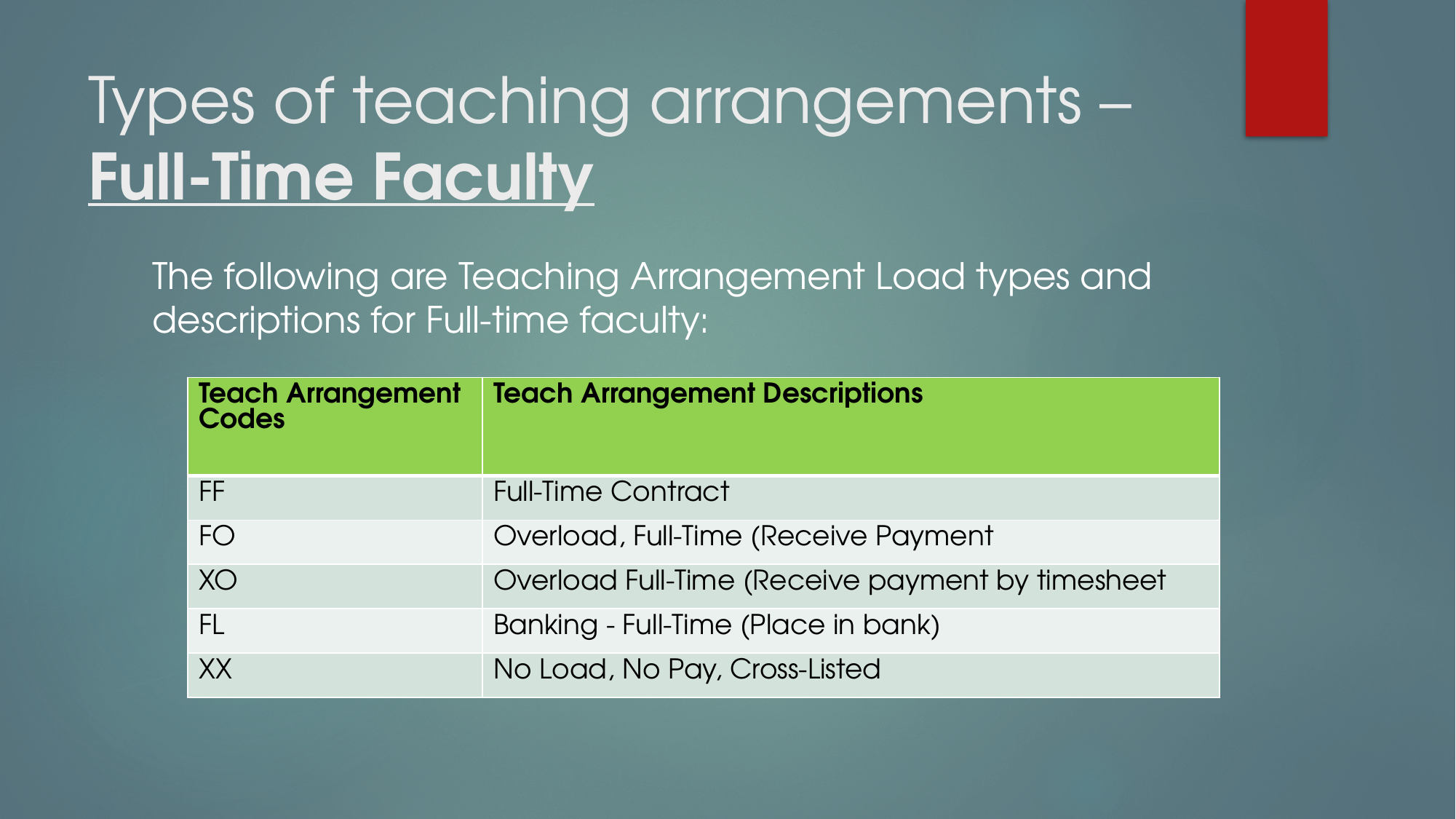

# Types of teaching arrangements – Full-Time Faculty
The following are Teaching Arrangement Load types and descriptions for Full-time faculty:

| Teach Arrangement Codes | Teach Arrangement Descriptions |
| --- | --- |
| FF | Full-Time Contract |
| FO | Overload, Full-Time (Receive Payment |
| XO | Overload Full-Time (Receive payment by timesheet |
| FL | Banking - Full-Time (Place in bank) |
| XX | No Load, No Pay, Cross-Listed |